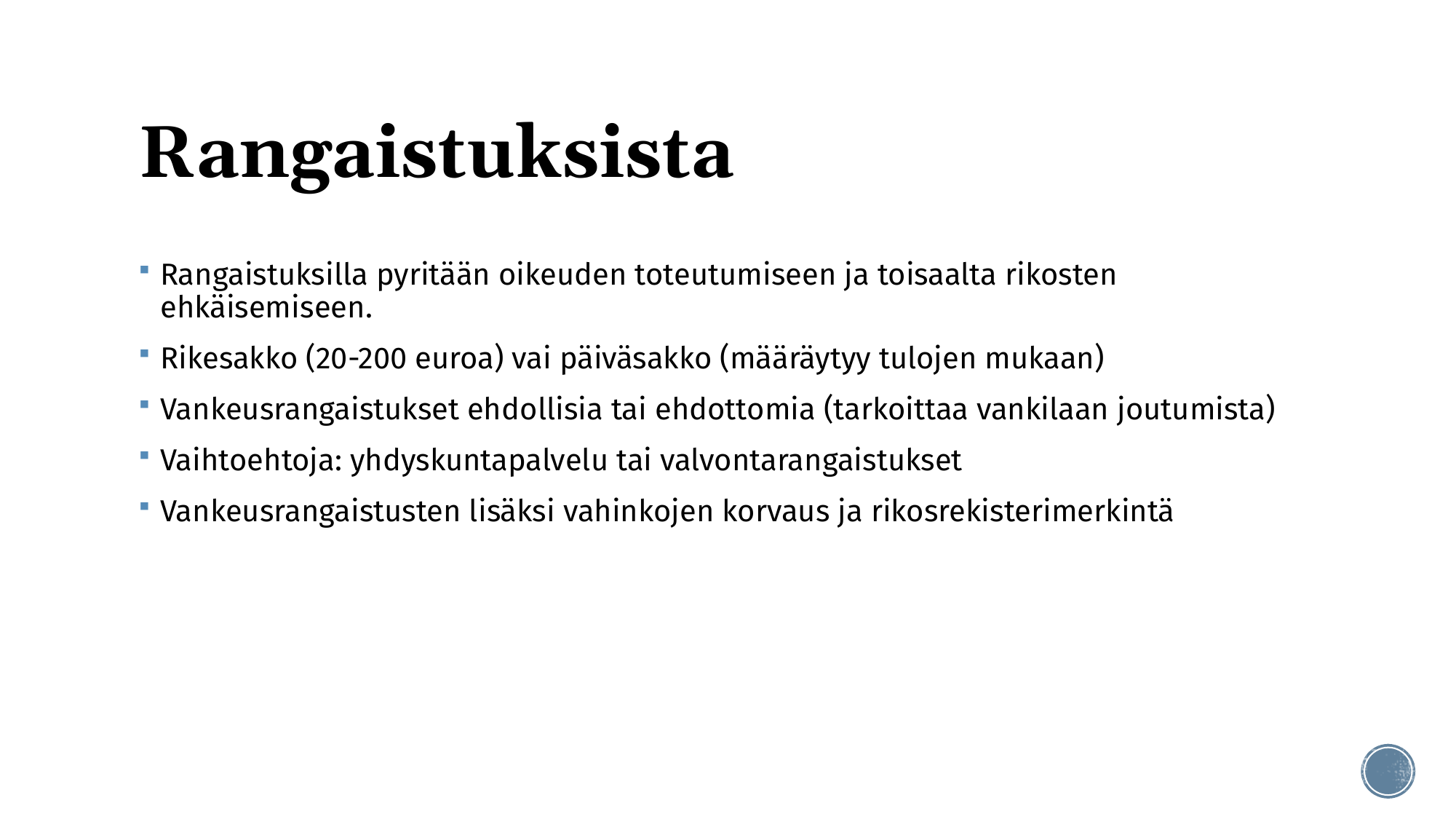

# Rangaistuksista
Rangaistuksilla pyritään oikeuden toteutumiseen ja toisaalta rikosten ehkäisemiseen.
Rikesakko (20-200 euroa) vai päiväsakko (määräytyy tulojen mukaan)
Vankeusrangaistukset ehdollisia tai ehdottomia (tarkoittaa vankilaan joutumista)
Vaihtoehtoja: yhdyskuntapalvelu tai valvontarangaistukset
Vankeusrangaistusten lisäksi vahinkojen korvaus ja rikosrekisterimerkintä